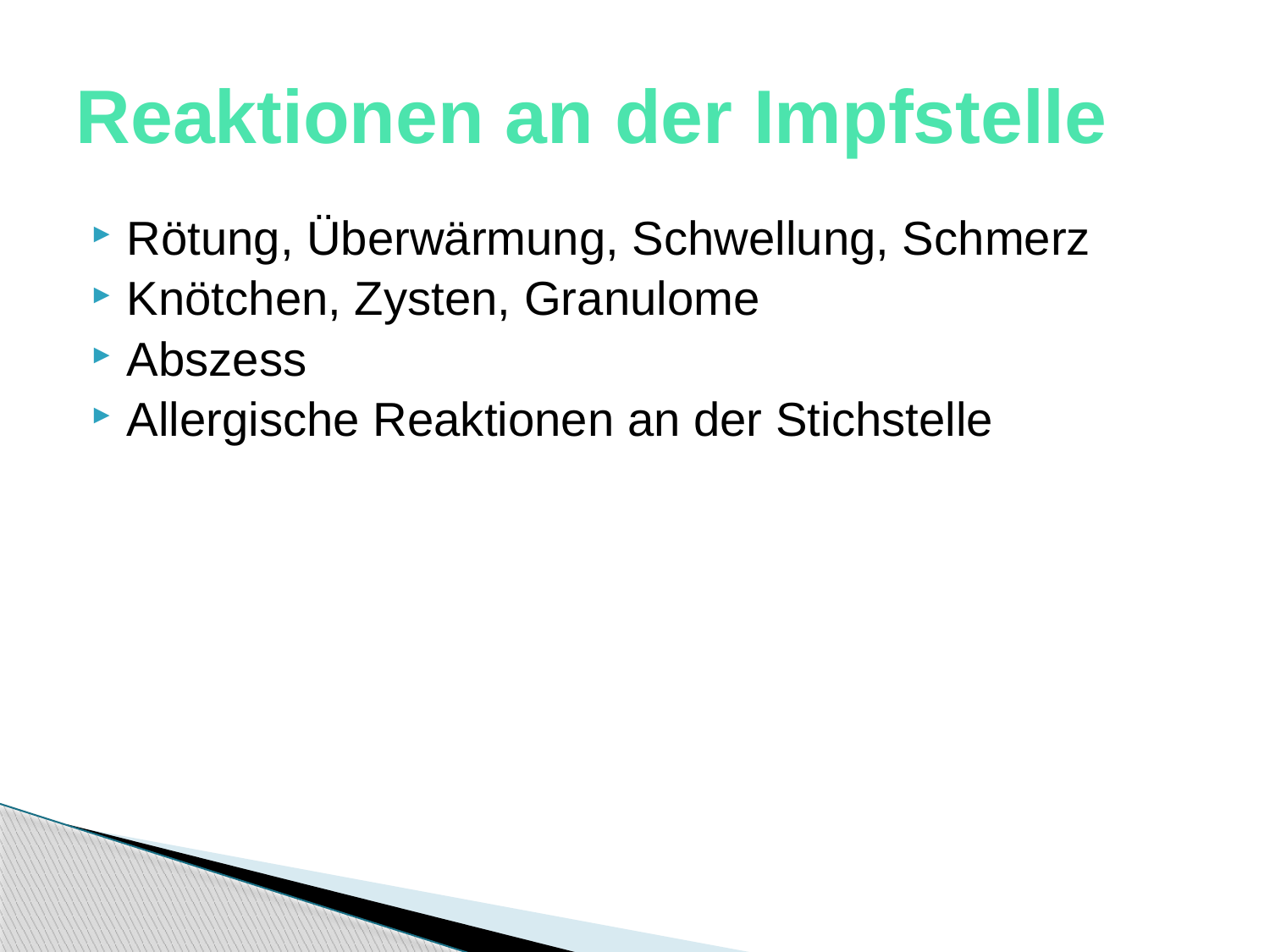

# Reaktionen an der Impfstelle
Rötung, Überwärmung, Schwellung, Schmerz
Knötchen, Zysten, Granulome
Abszess
Allergische Reaktionen an der Stichstelle